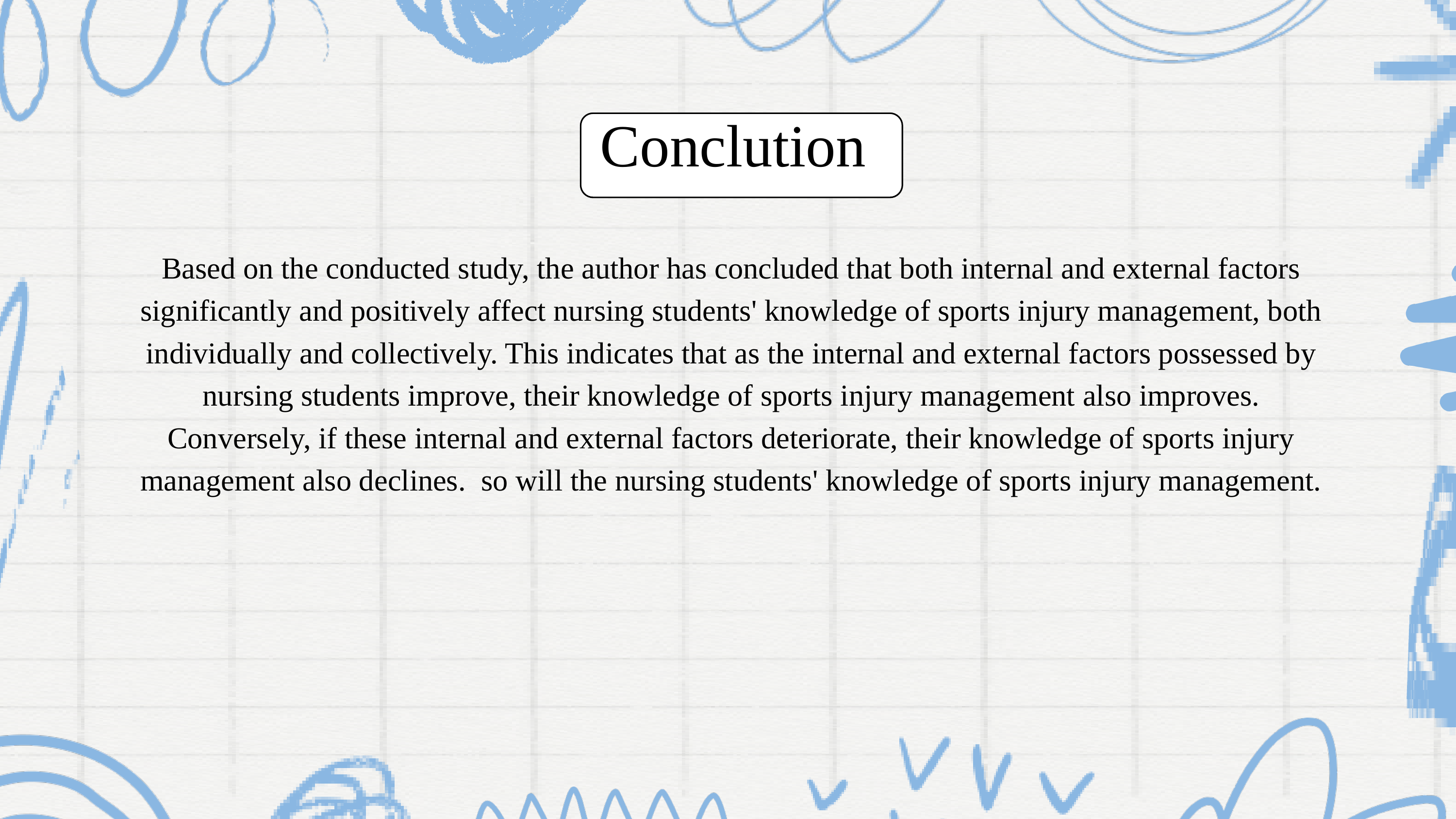

Conclution

Based on the conducted study, the author has concluded that both internal and external factors significantly and positively affect nursing students' knowledge of sports injury management, both individually and collectively. This indicates that as the internal and external factors possessed by nursing students improve, their knowledge of sports injury management also improves. Conversely, if these internal and external factors deteriorate, their knowledge of sports injury management also declines.  so will the nursing students' knowledge of sports injury management.